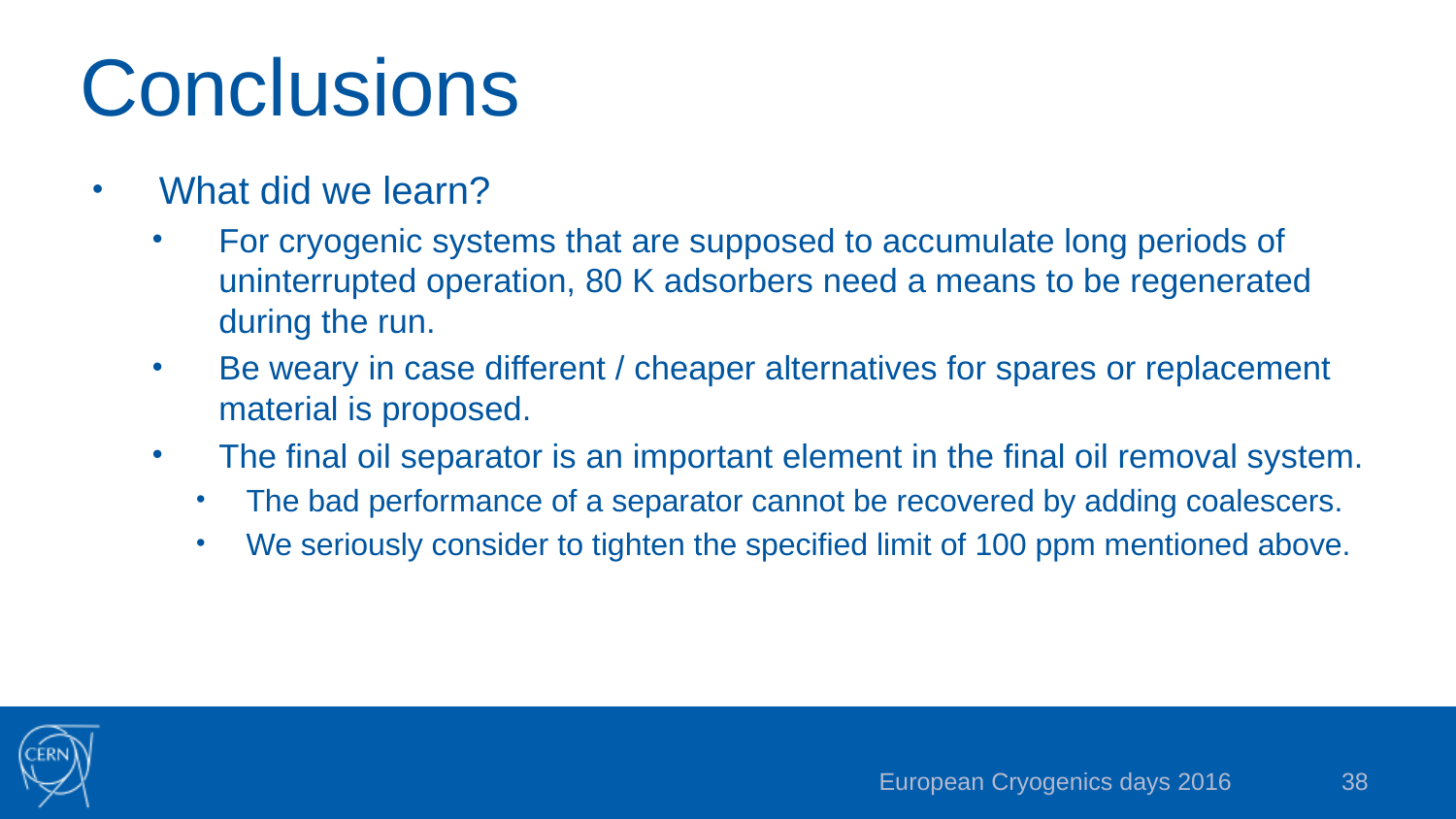

# Conclusions
What did we learn?
For cryogenic systems that are supposed to accumulate long periods of uninterrupted operation, 80 K adsorbers need a means to be regenerated during the run.
Be weary in case different / cheaper alternatives for spares or replacement material is proposed.
The final oil separator is an important element in the final oil removal system.
The bad performance of a separator cannot be recovered by adding coalescers.
We seriously consider to tighten the specified limit of 100 ppm mentioned above.
European Cryogenics days 2016
38